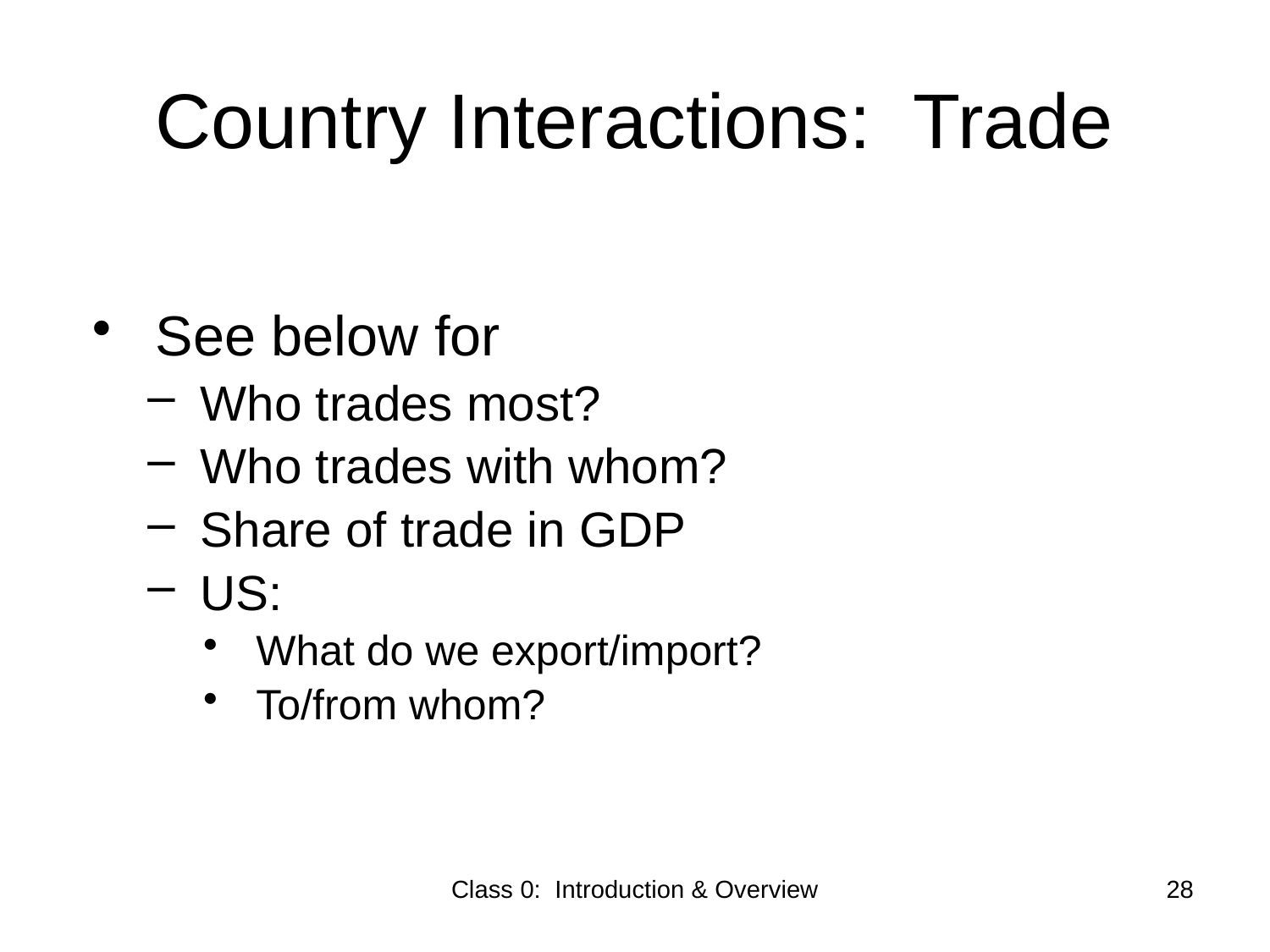

# Country Interactions:  Trade

See below for
Who trades most?
Who trades with whom?
Share of trade in GDP
US:
What do we export/import?
To/from whom?

Class 0:  Introduction & Overview
28